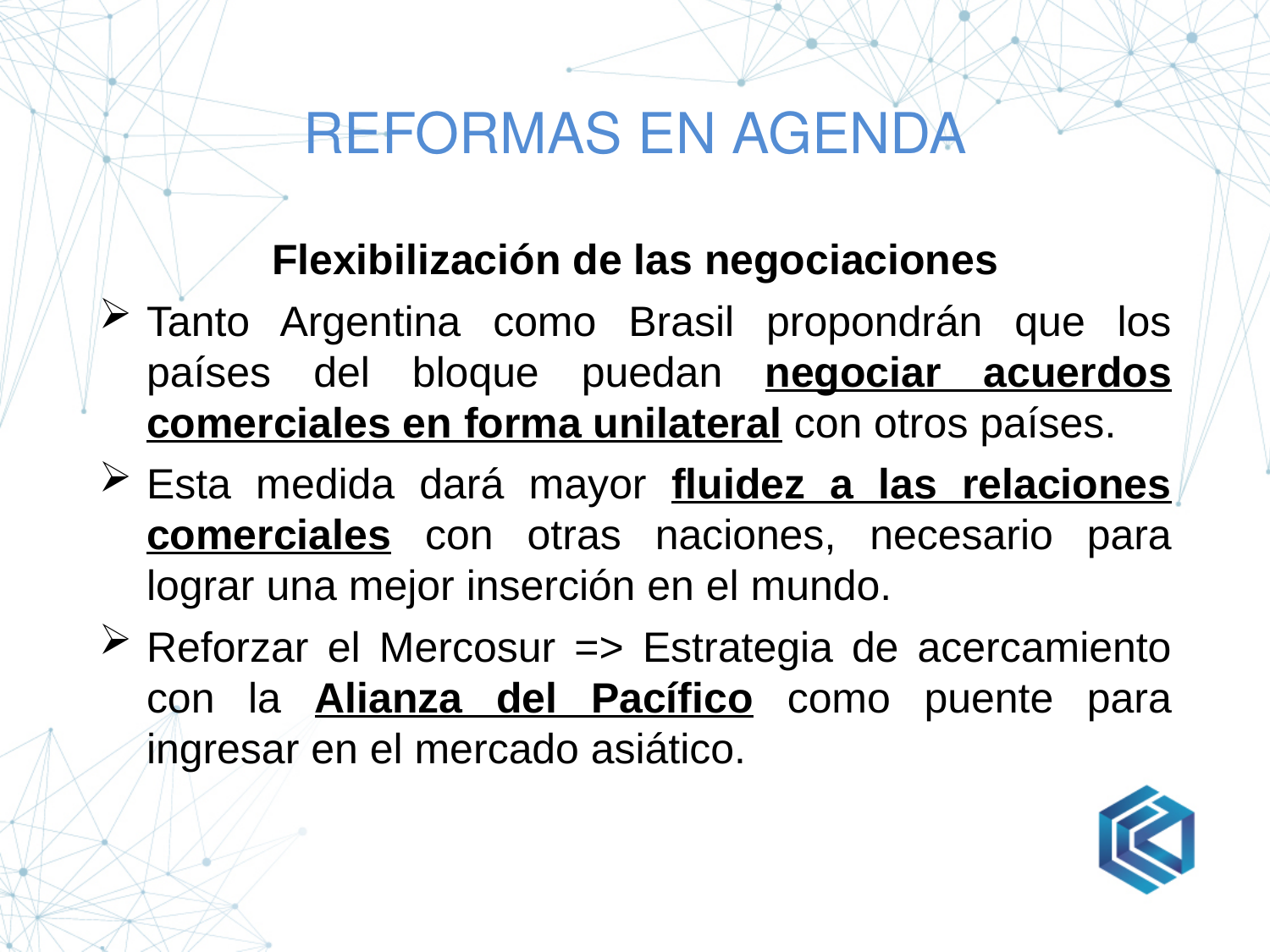

# reformas en agenda
Flexibilización de las negociaciones
Tanto Argentina como Brasil propondrán que los países del bloque puedan negociar acuerdos comerciales en forma unilateral con otros países.
Esta medida dará mayor fluidez a las relaciones comerciales con otras naciones, necesario para lograr una mejor inserción en el mundo.
Reforzar el Mercosur => Estrategia de acercamiento con la Alianza del Pacífico como puente para ingresar en el mercado asiático.